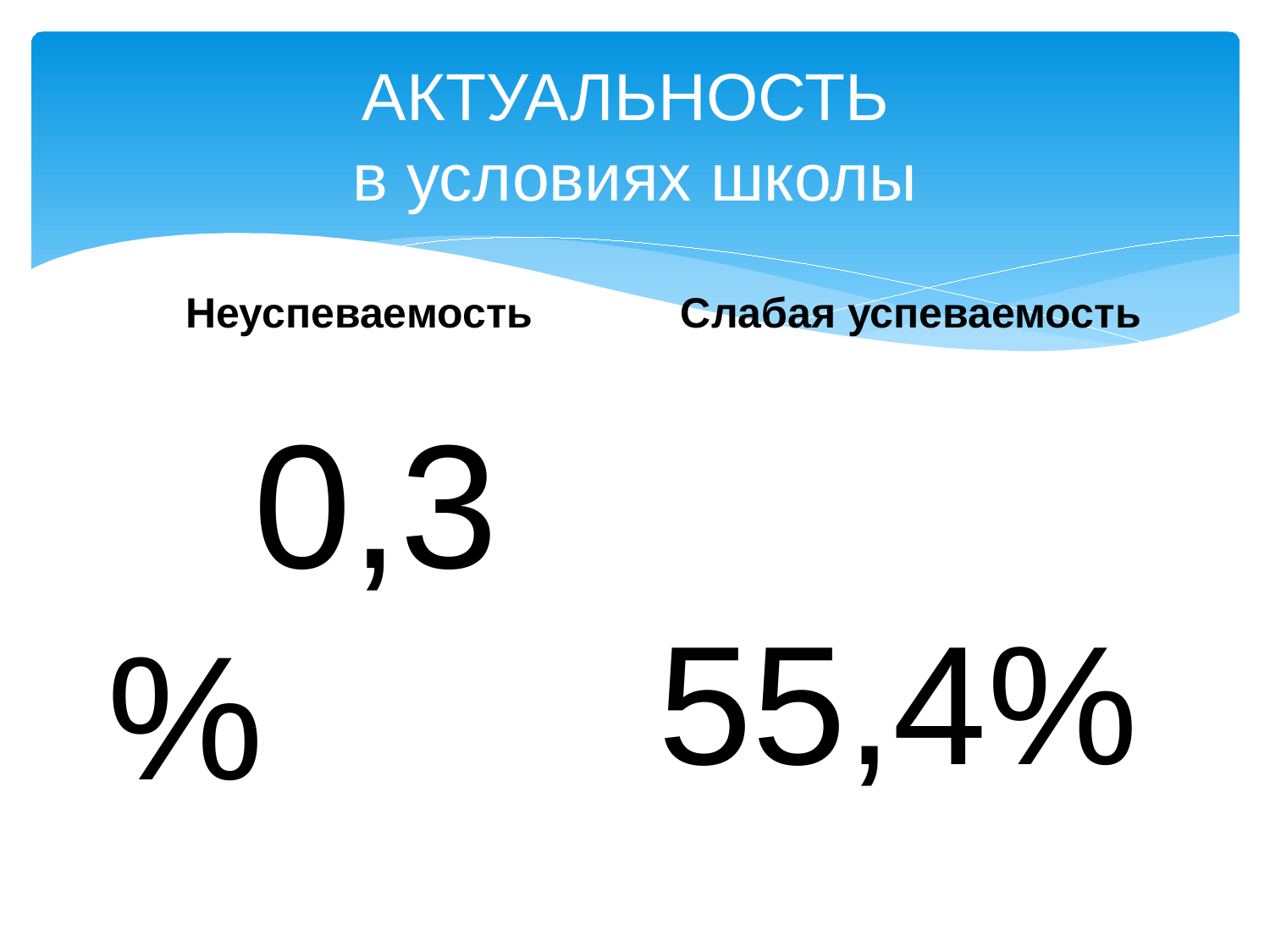

# АКТУАЛЬНОСТЬ в условиях школы
Неуспеваемость
Слабая успеваемость
   0,3 %
   55,4%